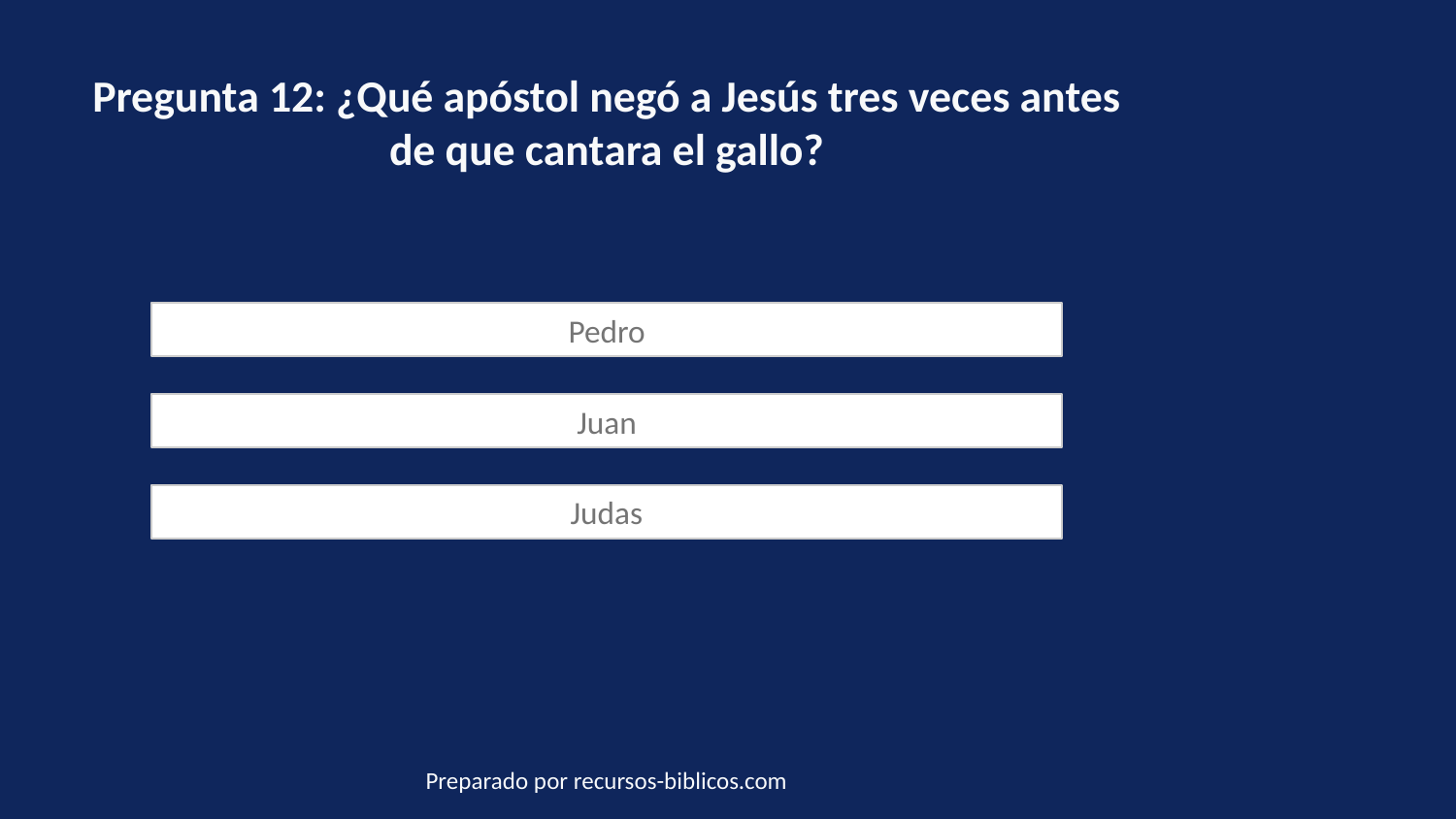

Pregunta 12: ¿Qué apóstol negó a Jesús tres veces antes de que cantara el gallo?
Pedro
Juan
Judas
Preparado por recursos-biblicos.com